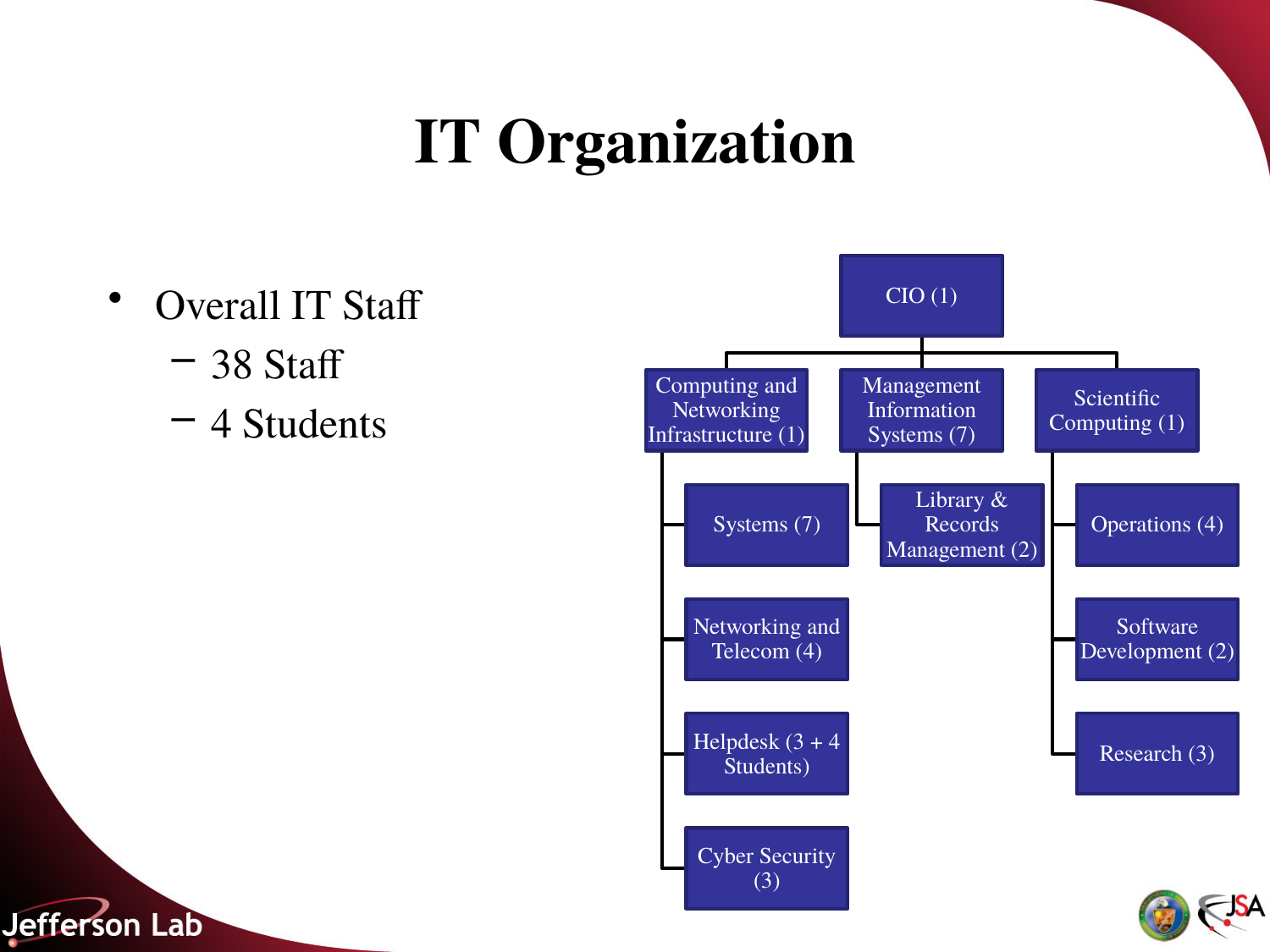

# IT Organization

Overall IT Staff
38 Staff
4 Students
CIO (1)
Computing and Networking Infrastructure (1)
Systems (7)
Networking and Telecom (4)
Helpdesk (3 + 4 Students)
Cyber Security (3)
Management Information Systems (7)
Library & Records Management (2)
Scientific Computing (1)
Operations (4)
Software Development (2)
Research (3)